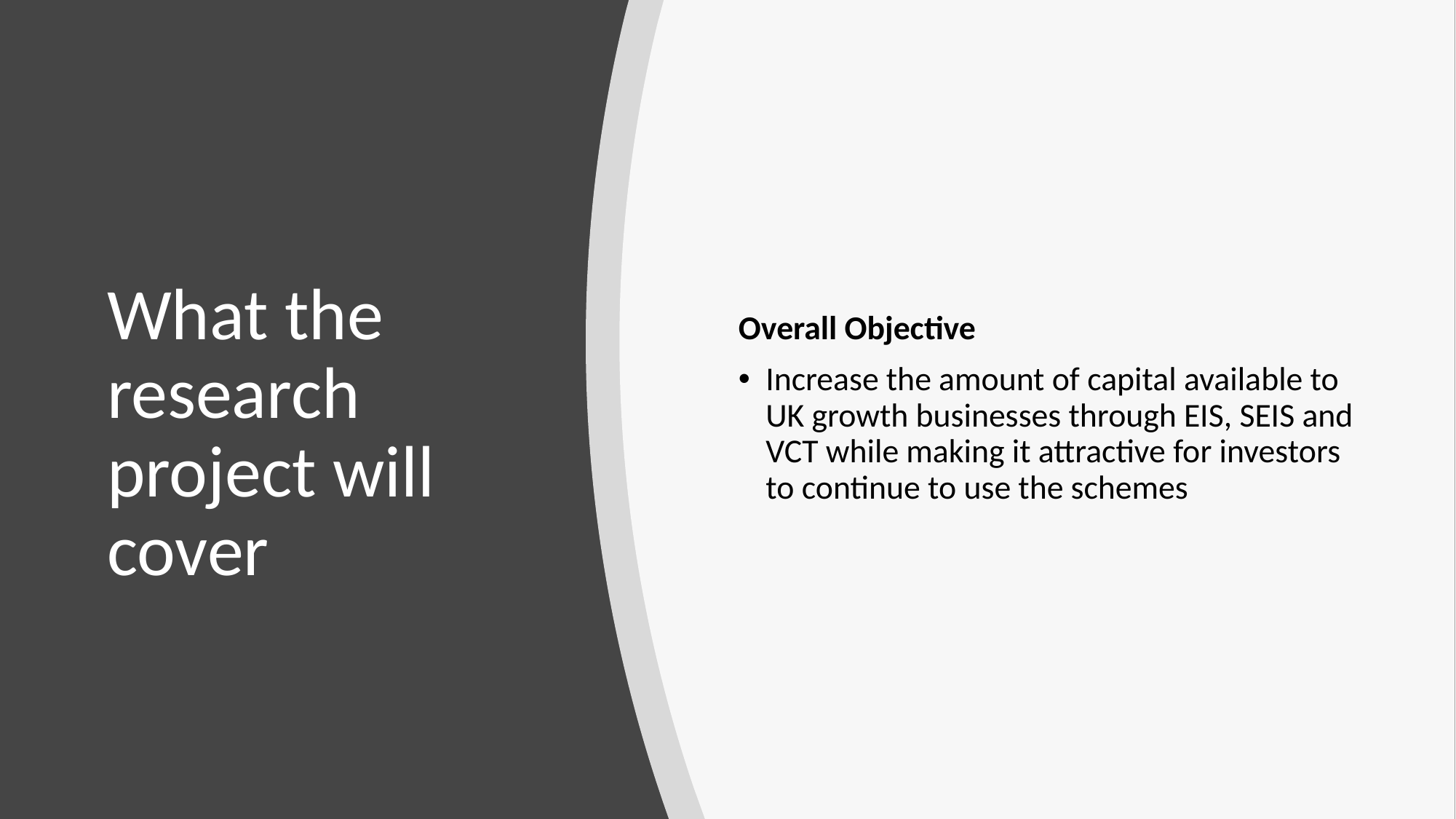

Overall Objective
Increase the amount of capital available to UK growth businesses through EIS, SEIS and VCT while making it attractive for investors to continue to use the schemes

# What the research project will cover